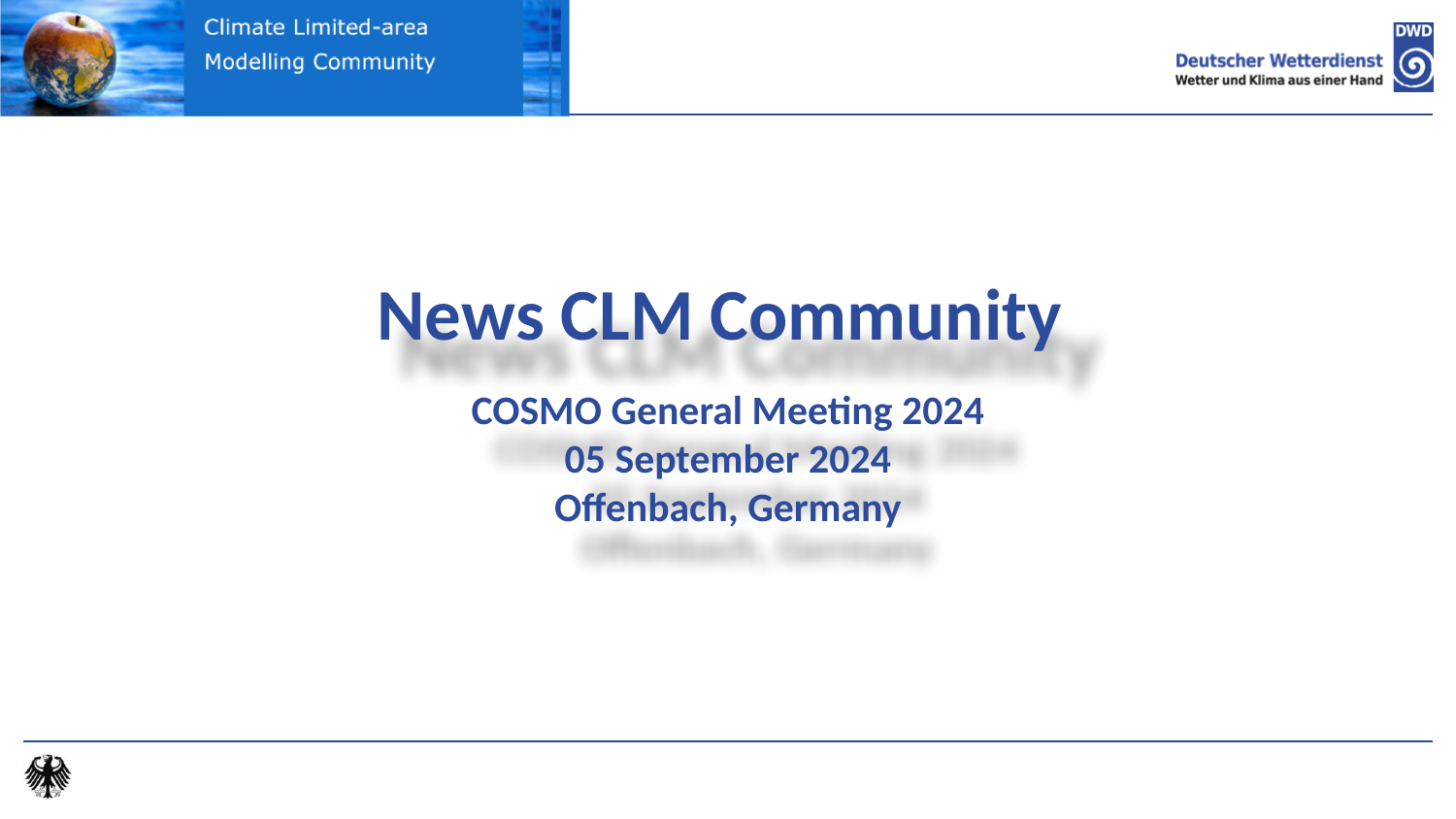

News CLM Community

COSMO General Meeting 2024
05 September 2024
Offenbach, Germany